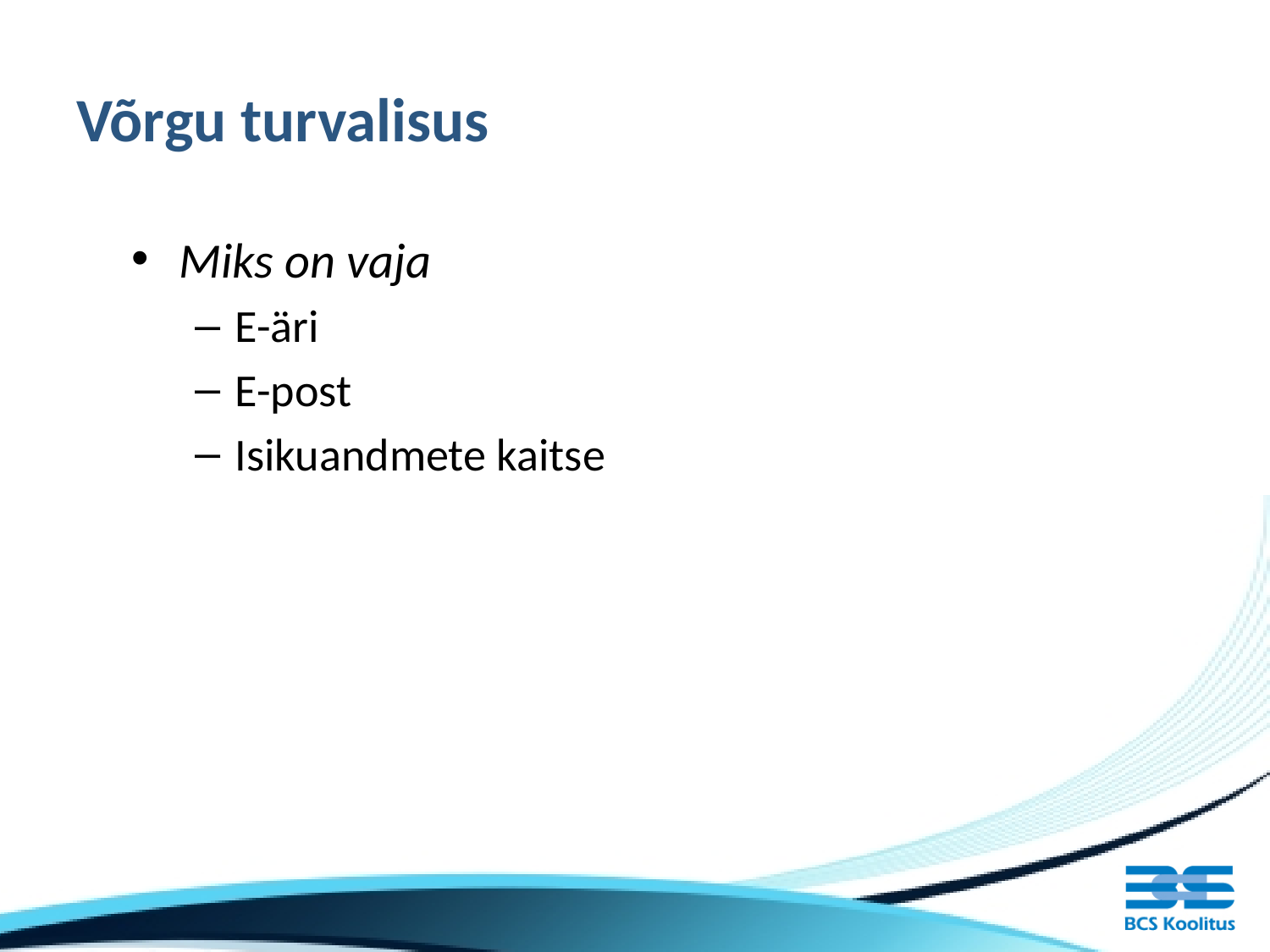

# Võrgu turvalisus
Miks on vaja
E-äri
E-post
Isikuandmete kaitse